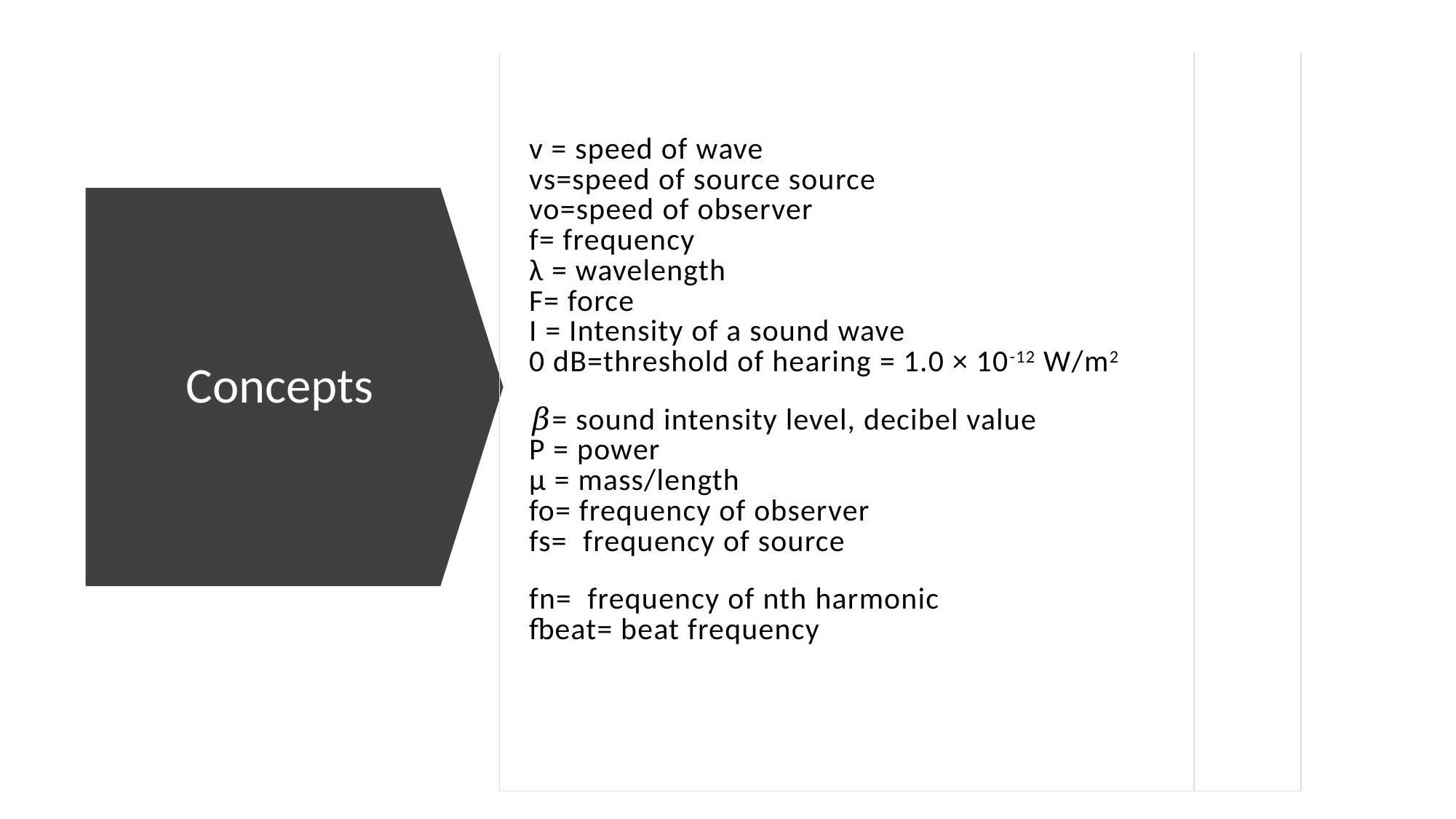

| v = speed of wave  vs=speed of source source vo=speed of observer f= frequency λ = wavelength F= force I = Intensity of a sound wave 0 dB=threshold of hearing = 1.0 × 10-12 W/m2 𝛽= sound intensity level, decibel value P = power μ = mass/length fo= frequency of observer fs=  frequency of source fn=  frequency of nth harmonic fbeat= beat frequency |  |
| --- | --- |

# Concepts